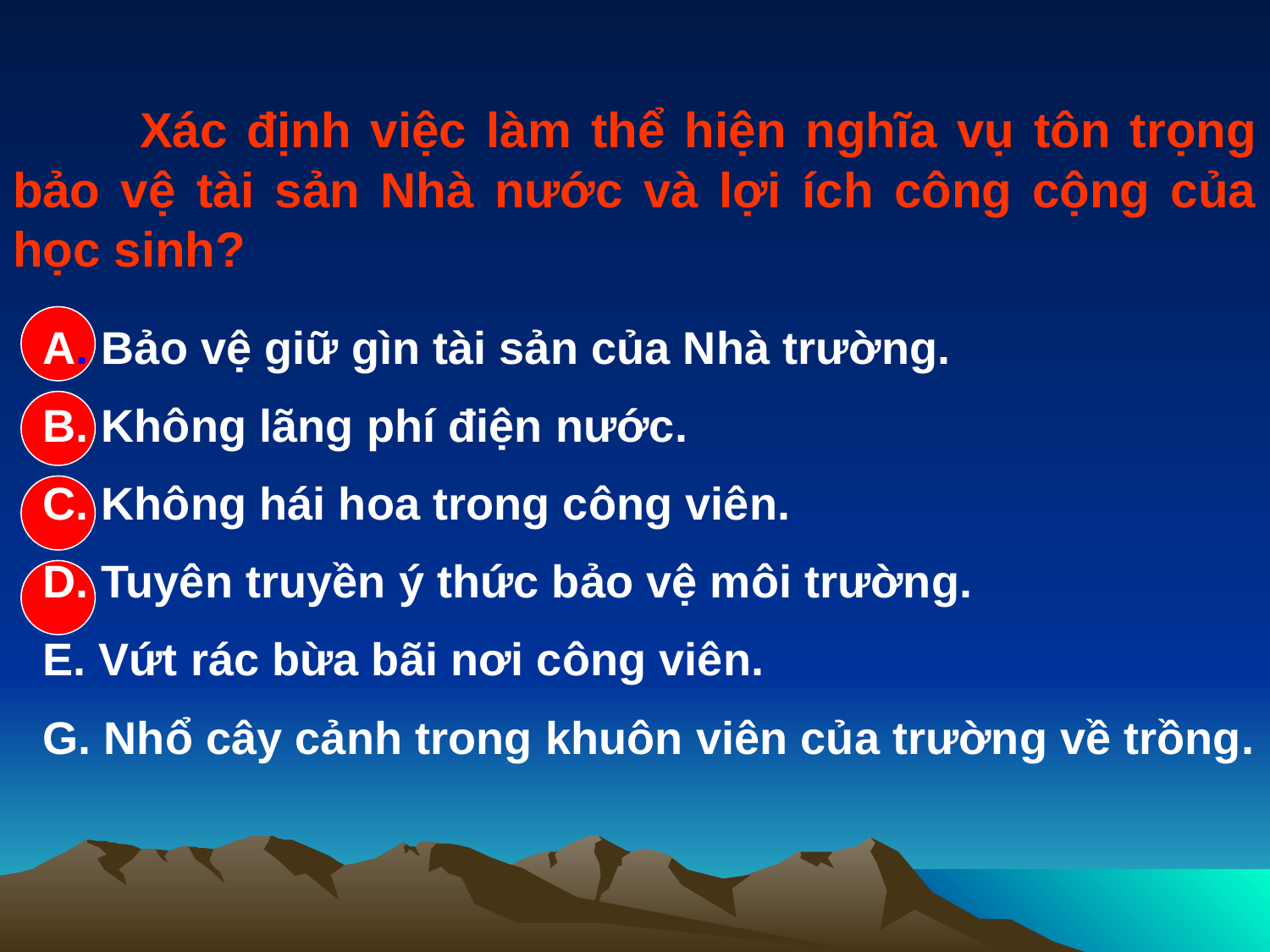

Xác định việc làm thể hiện nghĩa vụ tôn trọng bảo vệ tài sản Nhà nước và lợi ích công cộng của học sinh?

A. Bảo vệ giữ gìn tài sản của Nhà trường.
B. Không lãng phí điện nước.
C. Không hái hoa trong công viên.
D. Tuyên truyền ý thức bảo vệ môi trường.
E. Vứt rác bừa bãi nơi công viên.
G. Nhổ cây cảnh trong khuôn viên của trường về trồng.